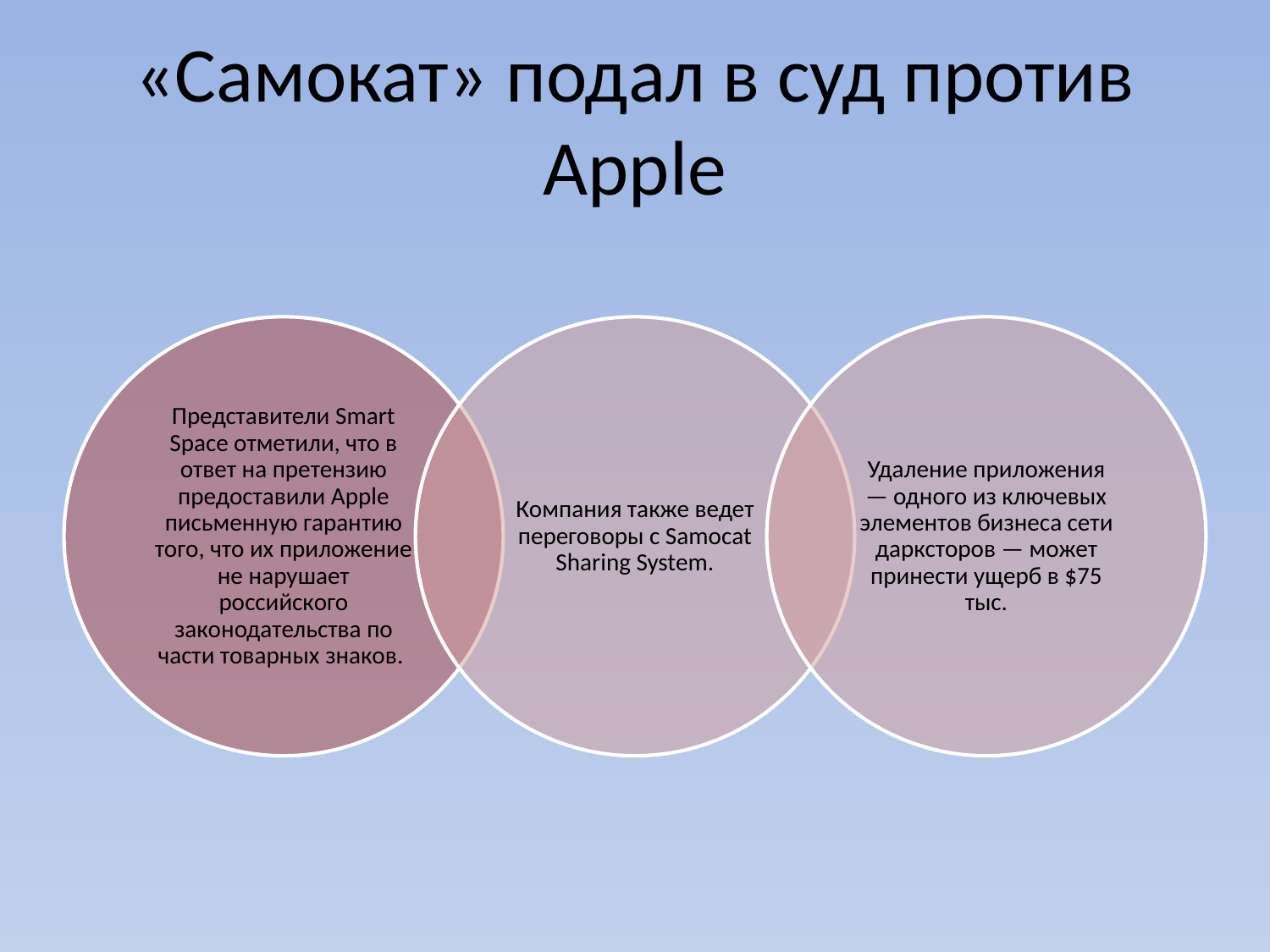

# «Самокат» подал в суд против Apple
Представители Smart Space отметили, что в ответ на претензию предоставили Apple письменную гарантию того, что их приложение не нарушает российского законодательства по части товарных знаков.
Компания также ведет переговоры с Samocat Sharing System.
Удаление приложения — одного из ключевых элементов бизнеса сети дарксторов — может принести ущерб в $75 тыс.